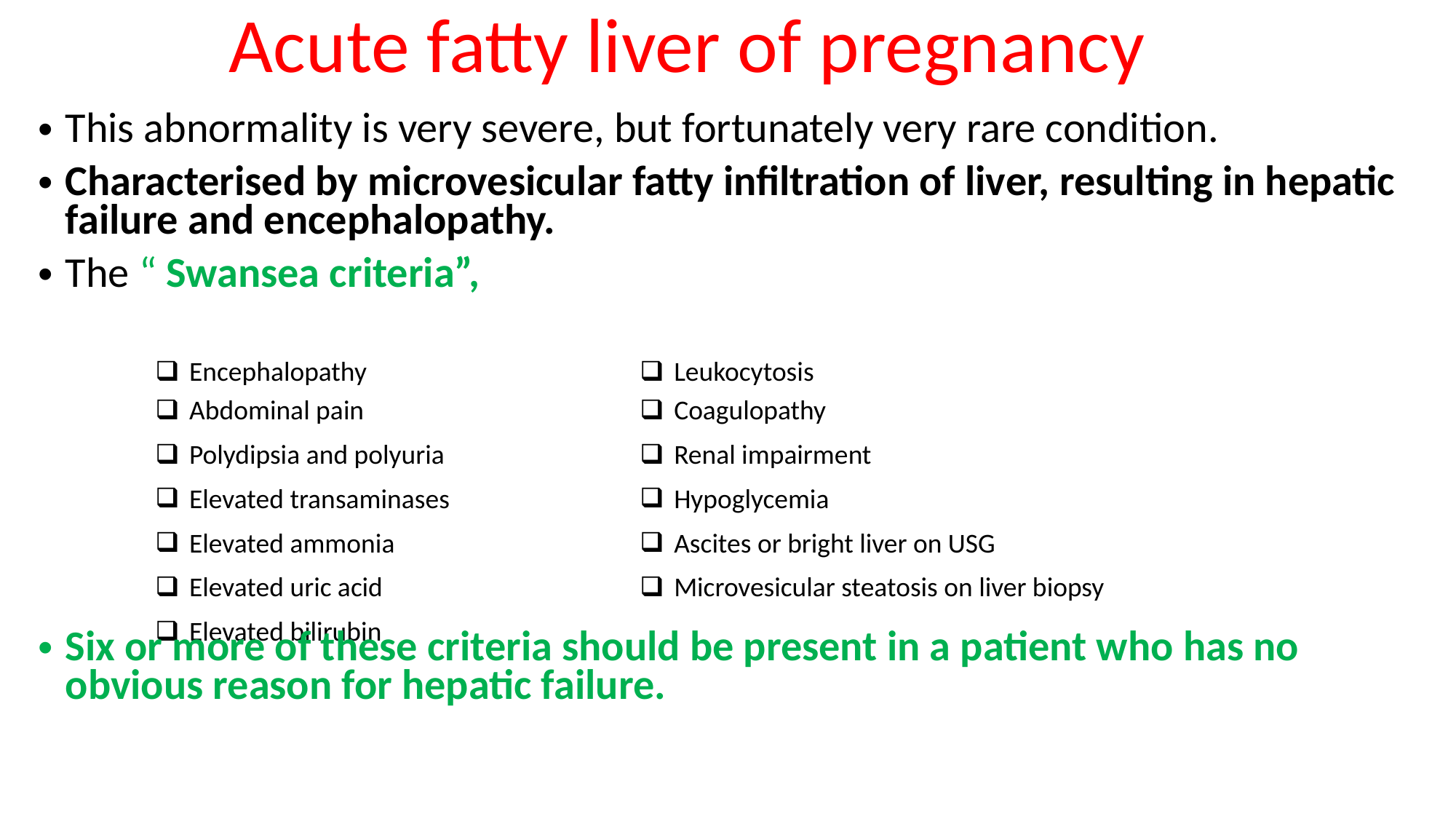

Acute fatty liver of pregnancy
This abnormality is very severe, but fortunately very rare condition.
Characterised by microvesicular fatty infiltration of liver, resulting in hepatic failure and encephalopathy.
The “ Swansea criteria”,

Six or more of these criteria should be present in a patient who has no obvious reason for hepatic failure.
| Encephalopathy | Leukocytosis |
| --- | --- |
| Abdominal pain | Coagulopathy |
| Polydipsia and polyuria | Renal impairment |
| Elevated transaminases | Hypoglycemia |
| Elevated ammonia | Ascites or bright liver on USG |
| Elevated uric acid | Microvesicular steatosis on liver biopsy |
| Elevated bilirubin |  |